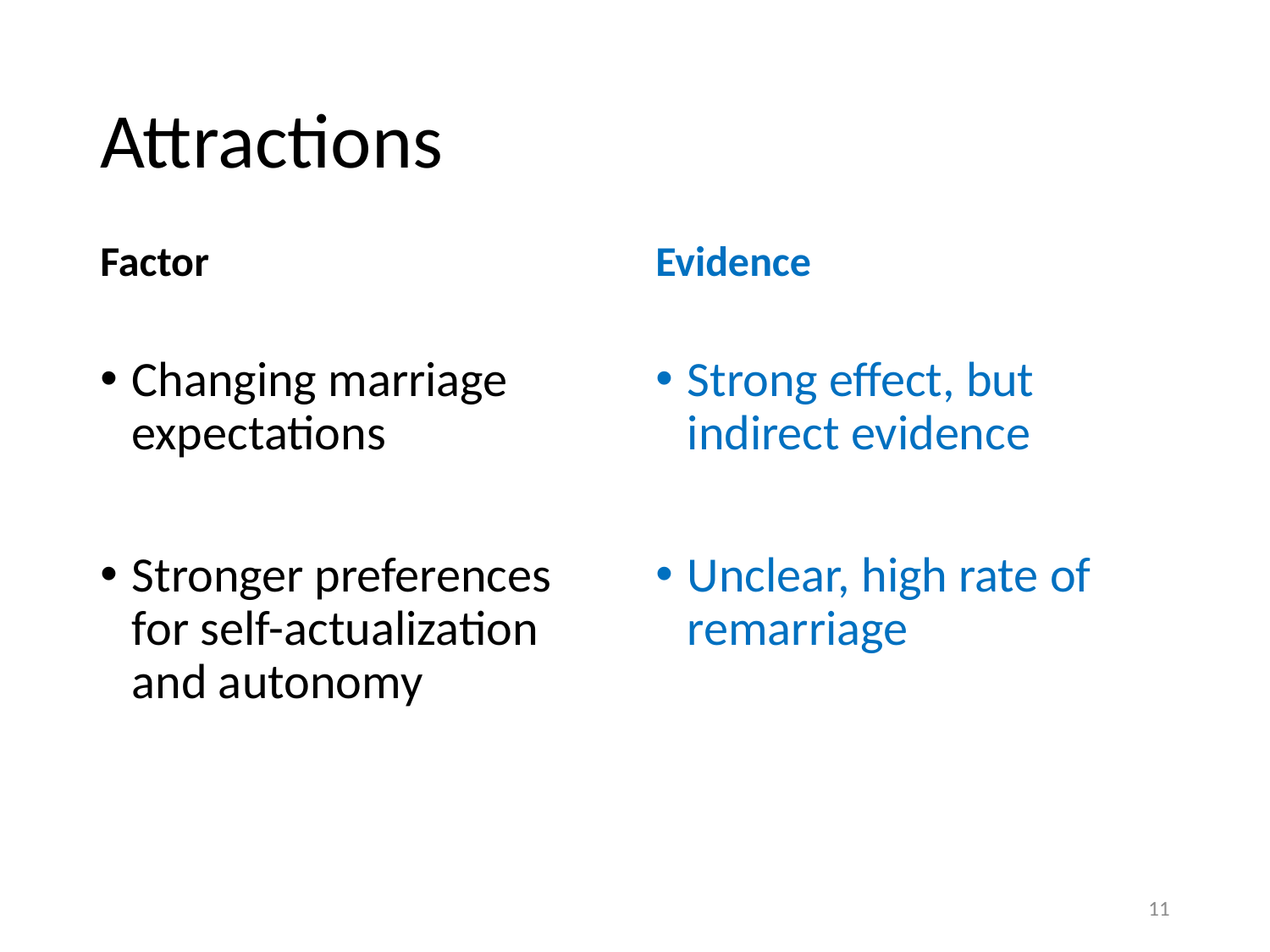

# Attractions
Factor
Evidence
Changing marriage expectations

Stronger preferences for self-actualization and autonomy

Strong effect, but indirect evidence

Unclear, high rate of remarriage

11